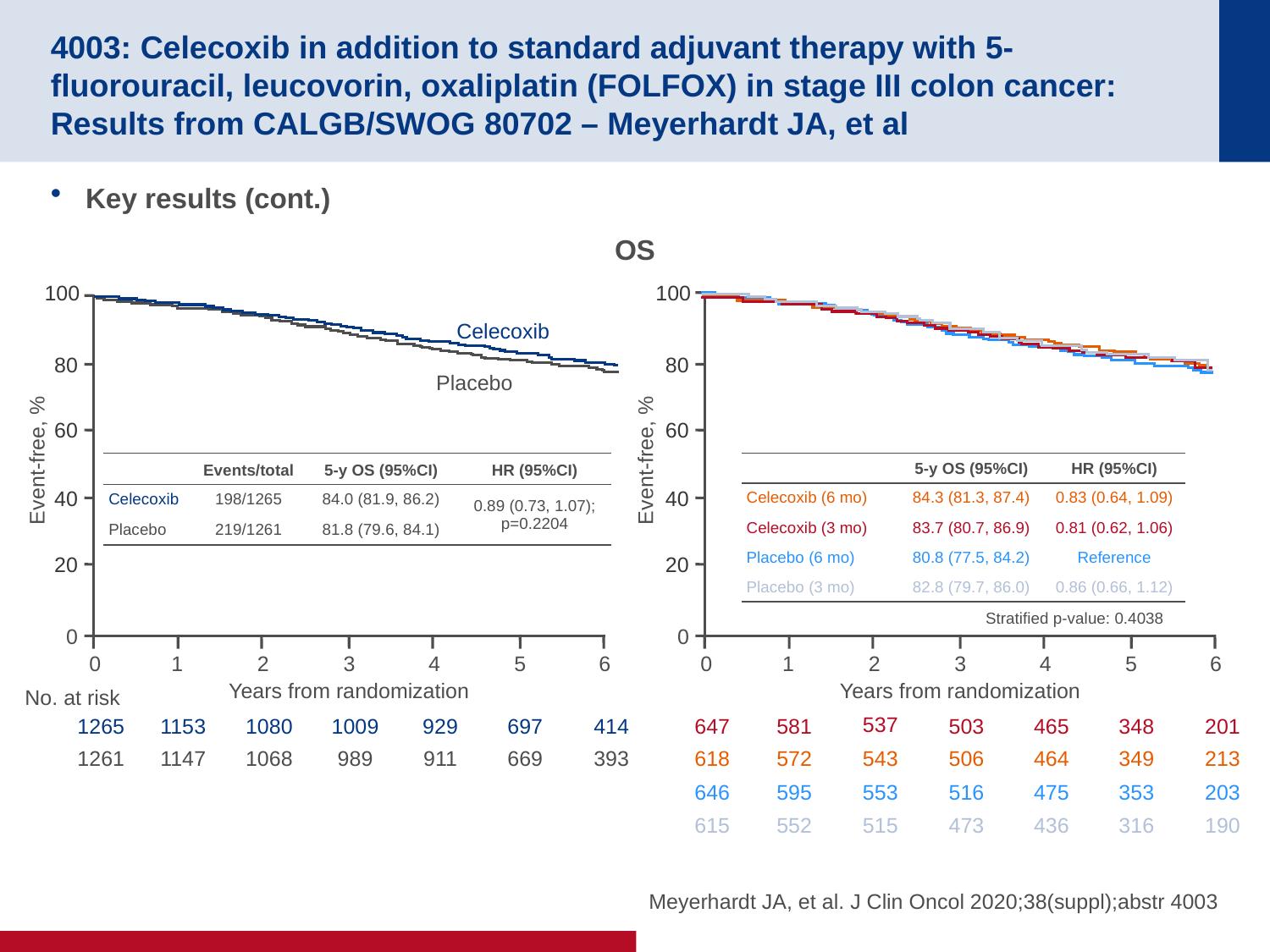

# 4003: Celecoxib in addition to standard adjuvant therapy with 5-fluorouracil, leucovorin, oxaliplatin (FOLFOX) in stage III colon cancer: Results from CALGB/SWOG 80702 – Meyerhardt JA, et al
Key results (cont.)
OS
100

80

60

Event-free, %
40

20

0

0
1
2
3
4
5
6
Years from randomization
1265
1153
1080
1009
929
697
414
1261
1147
1068
989
911
669
393
Celecoxib
Placebo
100

80

60
Event-free, %
|  | Events/total | 5-y OS (95%CI) | HR (95%CI) |
| --- | --- | --- | --- |
| Celecoxib | 198/1265 | 84.0 (81.9, 86.2) | 0.89 (0.73, 1.07); p=0.2204 |
| Placebo | 219/1261 | 81.8 (79.6, 84.1) |  |
|  | 5-y OS (95%CI) | HR (95%CI) |
| --- | --- | --- |
| Celecoxib (6 mo) | 84.3 (81.3, 87.4) | 0.83 (0.64, 1.09) |
| Celecoxib (3 mo) | 83.7 (80.7, 86.9) | 0.81 (0.62, 1.06) |
| Placebo (6 mo) | 80.8 (77.5, 84.2) | Reference |
| Placebo (3 mo) | 82.8 (79.7, 86.0) | 0.86 (0.66, 1.12) |
40

20

Stratified p-value: 0.4038
0

0
1
2
3
4
5
6
Years from randomization
No. at risk
537
647
581
503
465
348
201
618
572
543
506
464
349
213
646
595
553
516
475
353
203
615
552
515
473
436
316
190
Meyerhardt JA, et al. J Clin Oncol 2020;38(suppl);abstr 4003